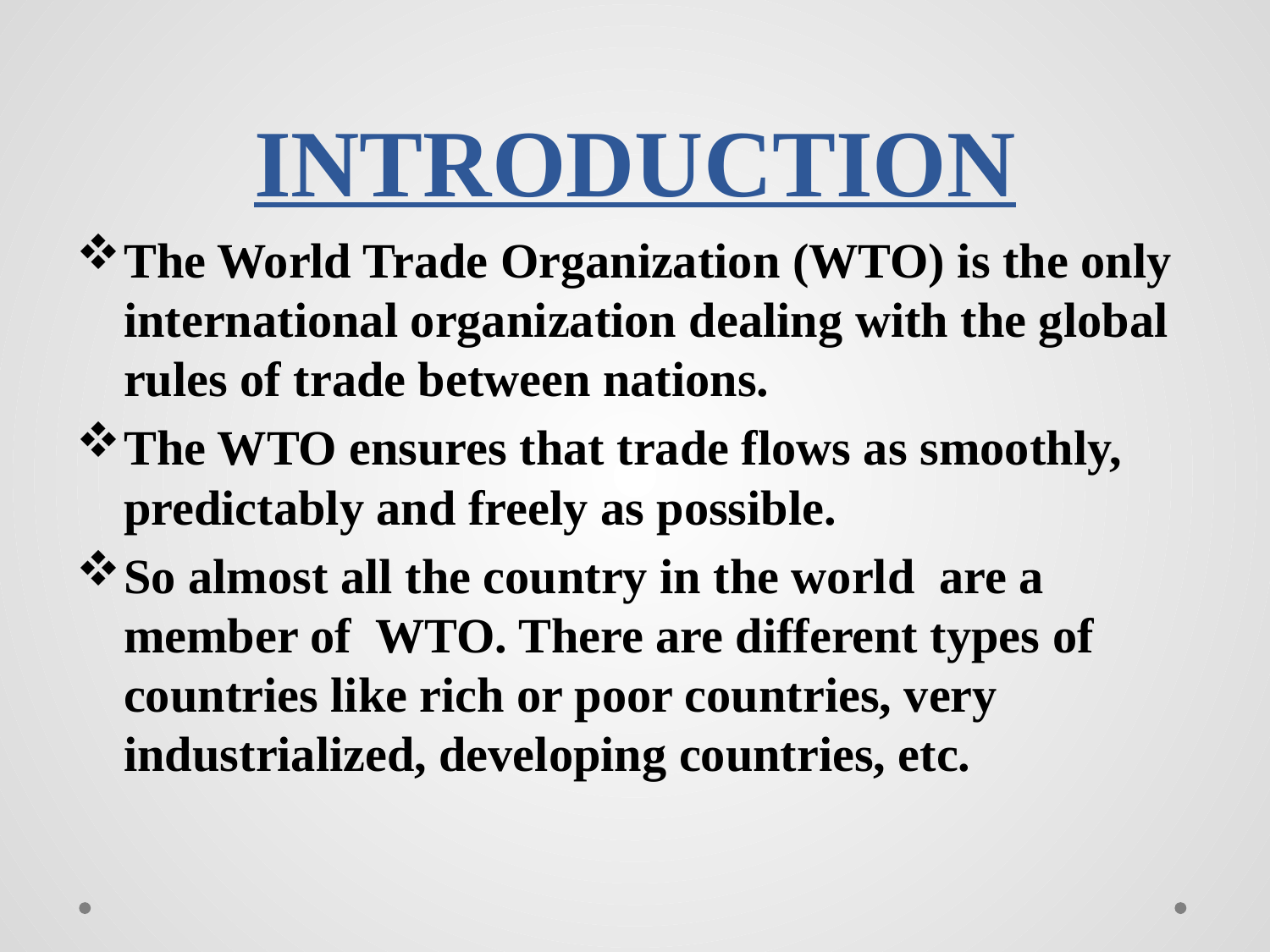

# INTRODUCTION
The World Trade Organization (WTO) is the only international organization dealing with the global rules of trade between nations.
The WTO ensures that trade flows as smoothly, predictably and freely as possible.
So almost all the country in the world  are a member of  WTO. There are different types of countries like rich or poor countries, very industrialized, developing countries, etc.